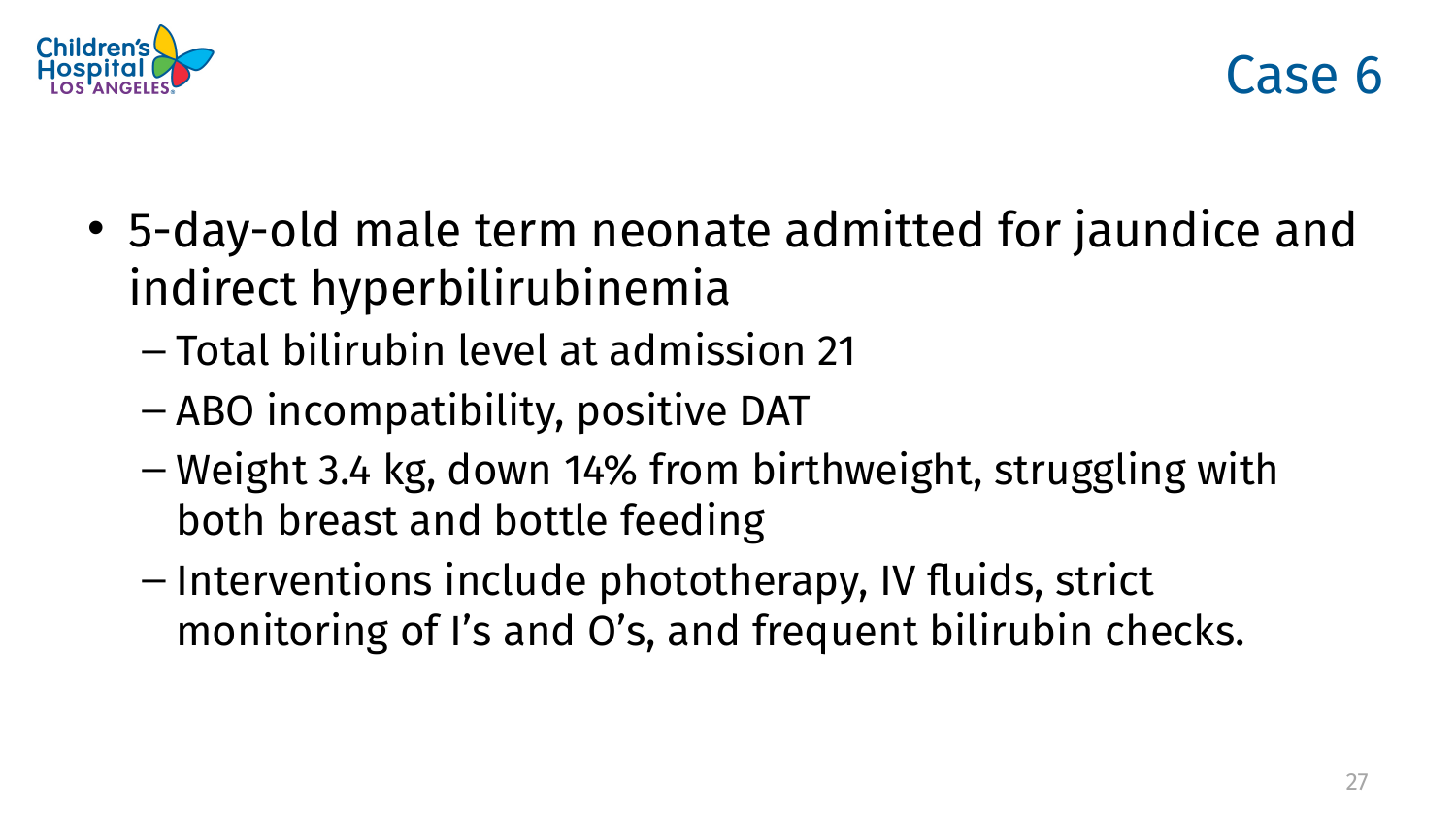

# Case 6
5-day-old male term neonate admitted for jaundice and indirect hyperbilirubinemia
Total bilirubin level at admission 21
ABO incompatibility, positive DAT
Weight 3.4 kg, down 14% from birthweight, struggling with both breast and bottle feeding
Interventions include phototherapy, IV fluids, strict monitoring of I’s and O’s, and frequent bilirubin checks.

27